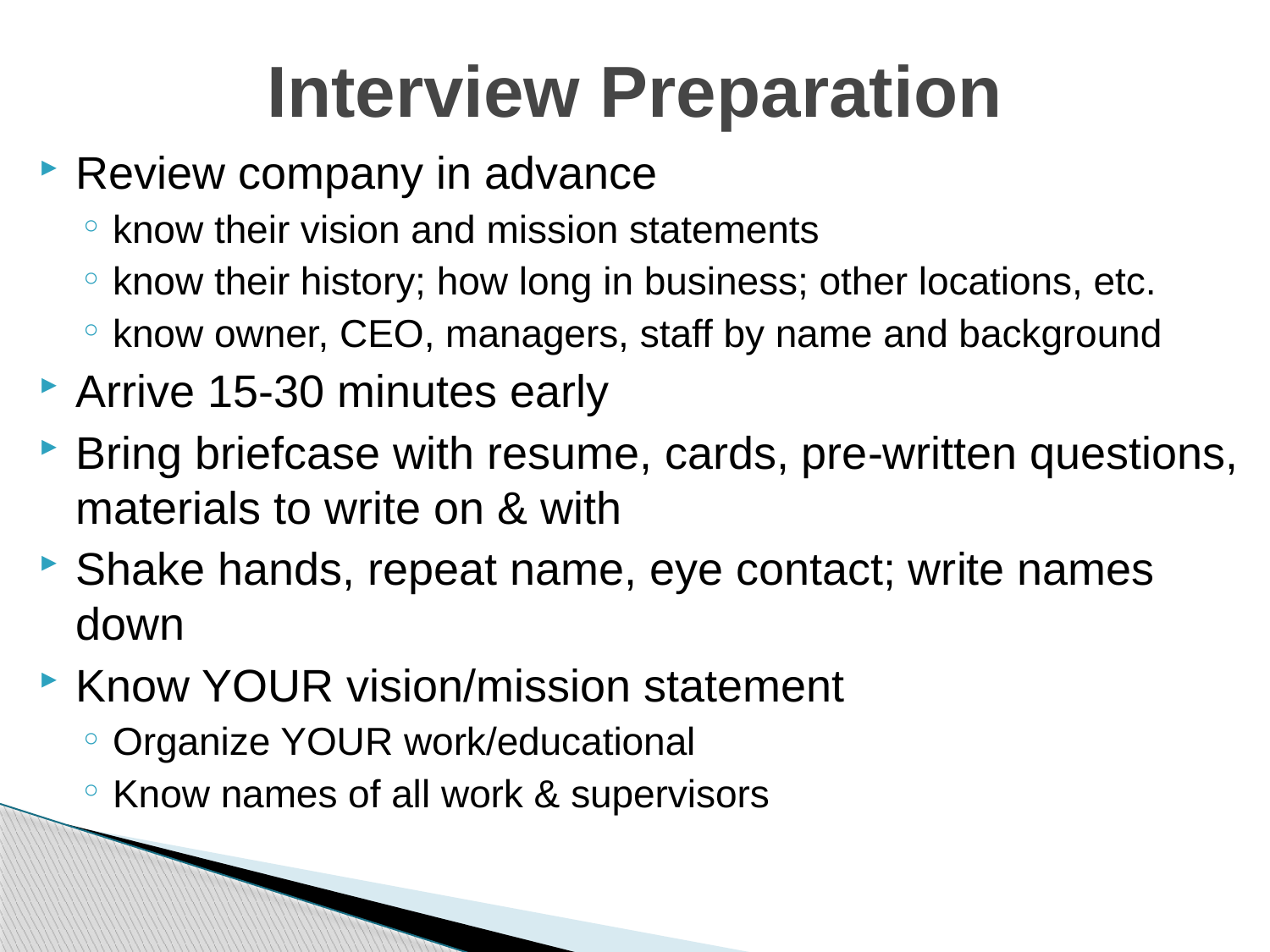

# Interview Preparation
Review company in advance
know their vision and mission statements
know their history; how long in business; other locations, etc.
know owner, CEO, managers, staff by name and background
Arrive 15-30 minutes early
Bring briefcase with resume, cards, pre-written questions, materials to write on & with
Shake hands, repeat name, eye contact; write names down
Know YOUR vision/mission statement
Organize YOUR work/educational
Know names of all work & supervisors